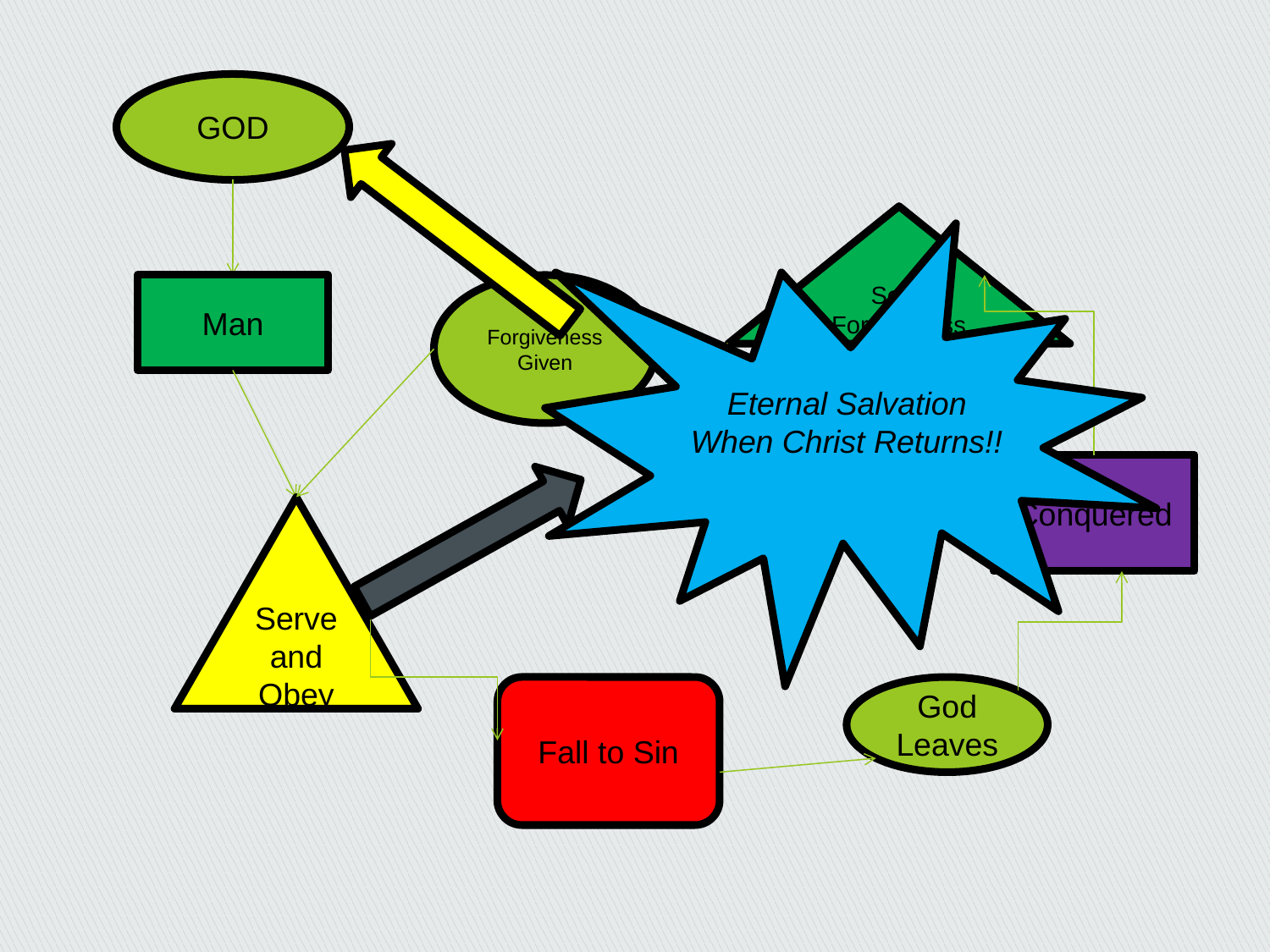

GOD

Seek Forgiveness
Eternal Salvation When Christ Returns!!

Man
Forgiveness Given
Conquered
Serve and Obey

Fall to Sin
God Leaves